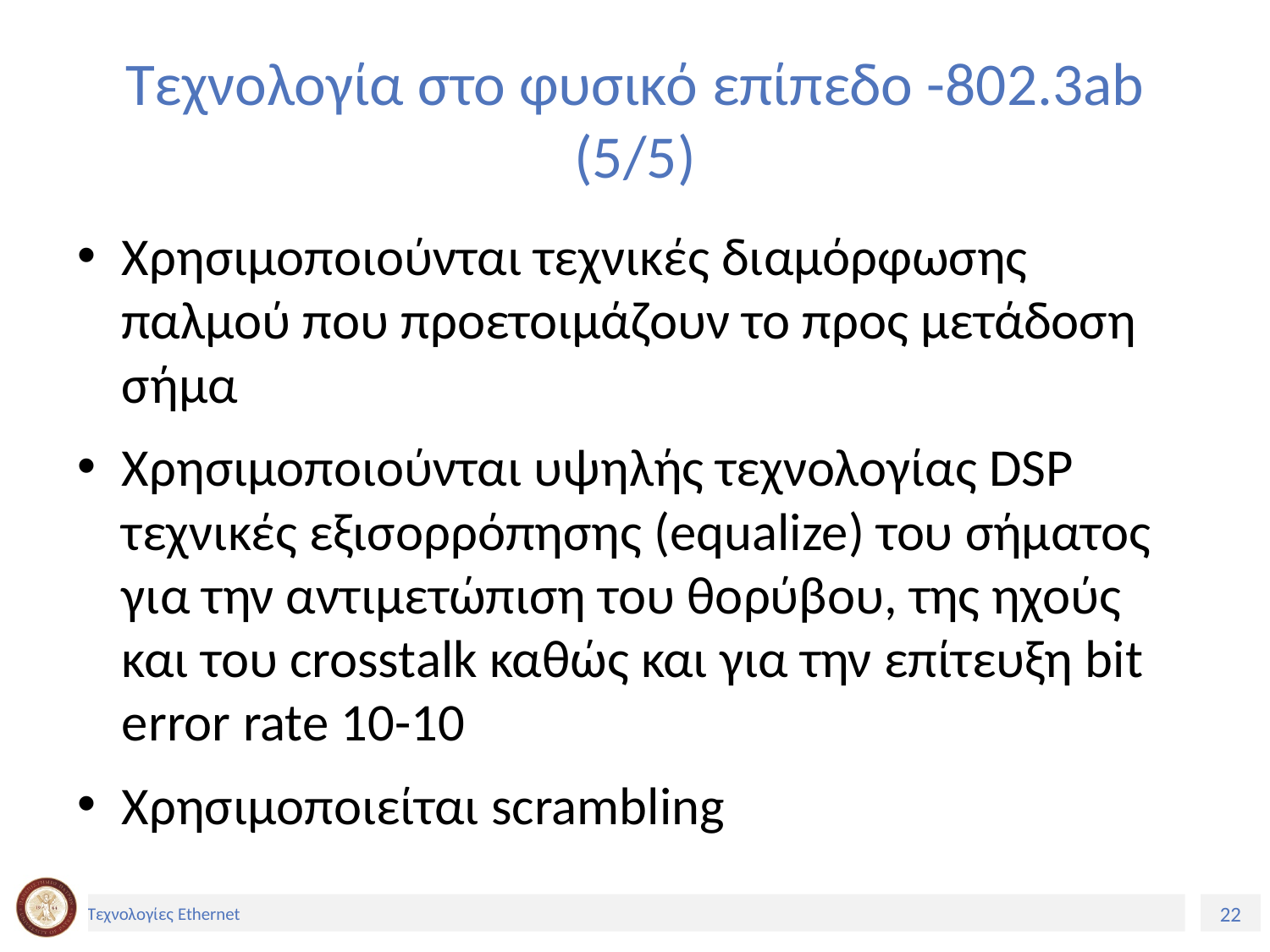

# Τεχνολογία στο φυσικό επίπεδο -802.3ab (5/5)
Χρησιμοποιούνται τεχνικές διαμόρφωσης παλμού που προετοιμάζουν το προς μετάδοση σήμα
Χρησιμοποιούνται υψηλής τεχνολογίας DSP τεχνικές εξισορρόπησης (equalize) του σήματος για την αντιμετώπιση του θορύβου, της ηχούς και του crosstalk καθώς και για την επίτευξη bit error rate 10-10
Xρησιμοποιείται scrambling